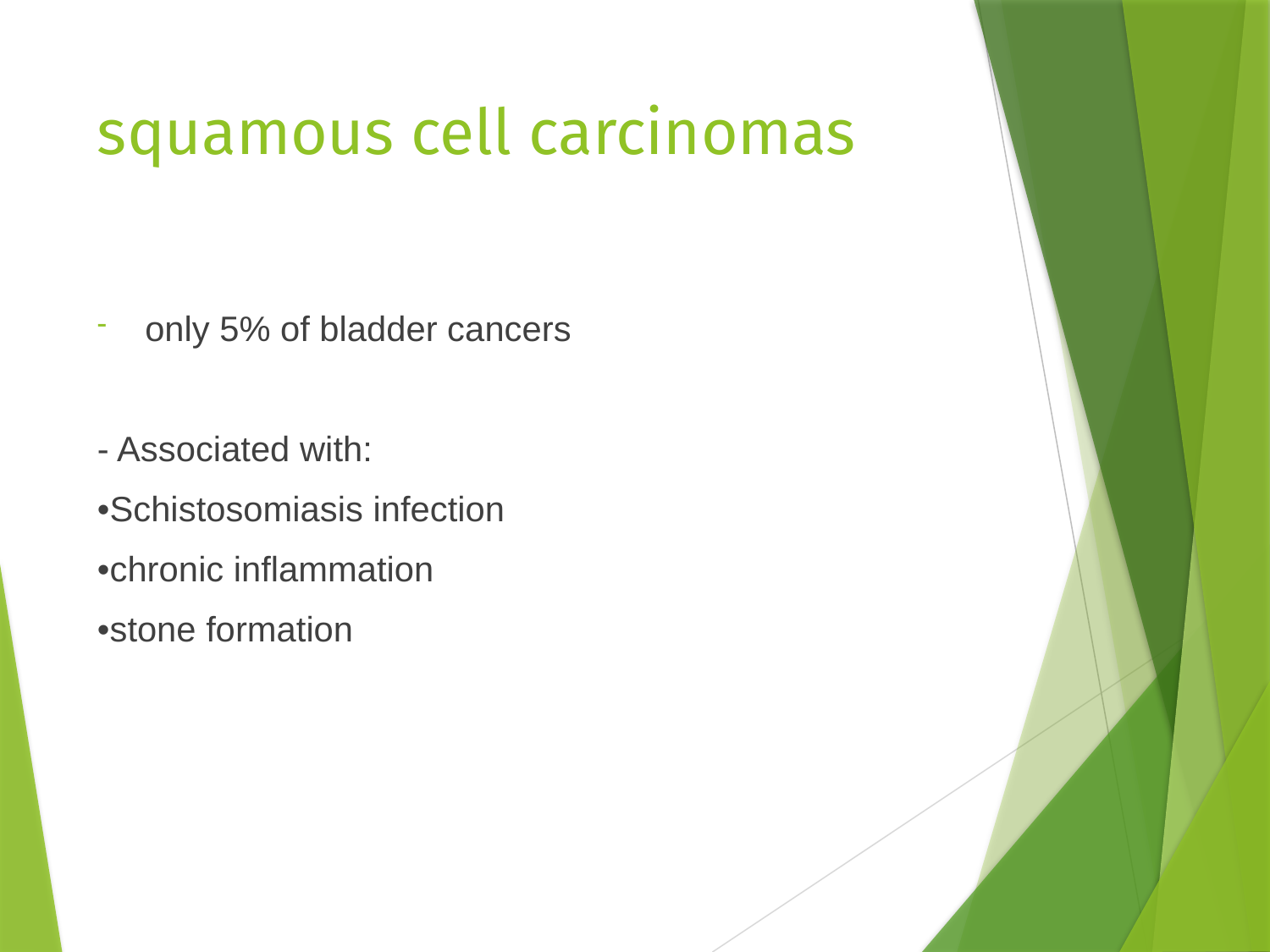

# squamous cell carcinomas
only 5% of bladder cancers

- Associated with:
•Schistosomiasis infection
•chronic inflammation
•stone formation